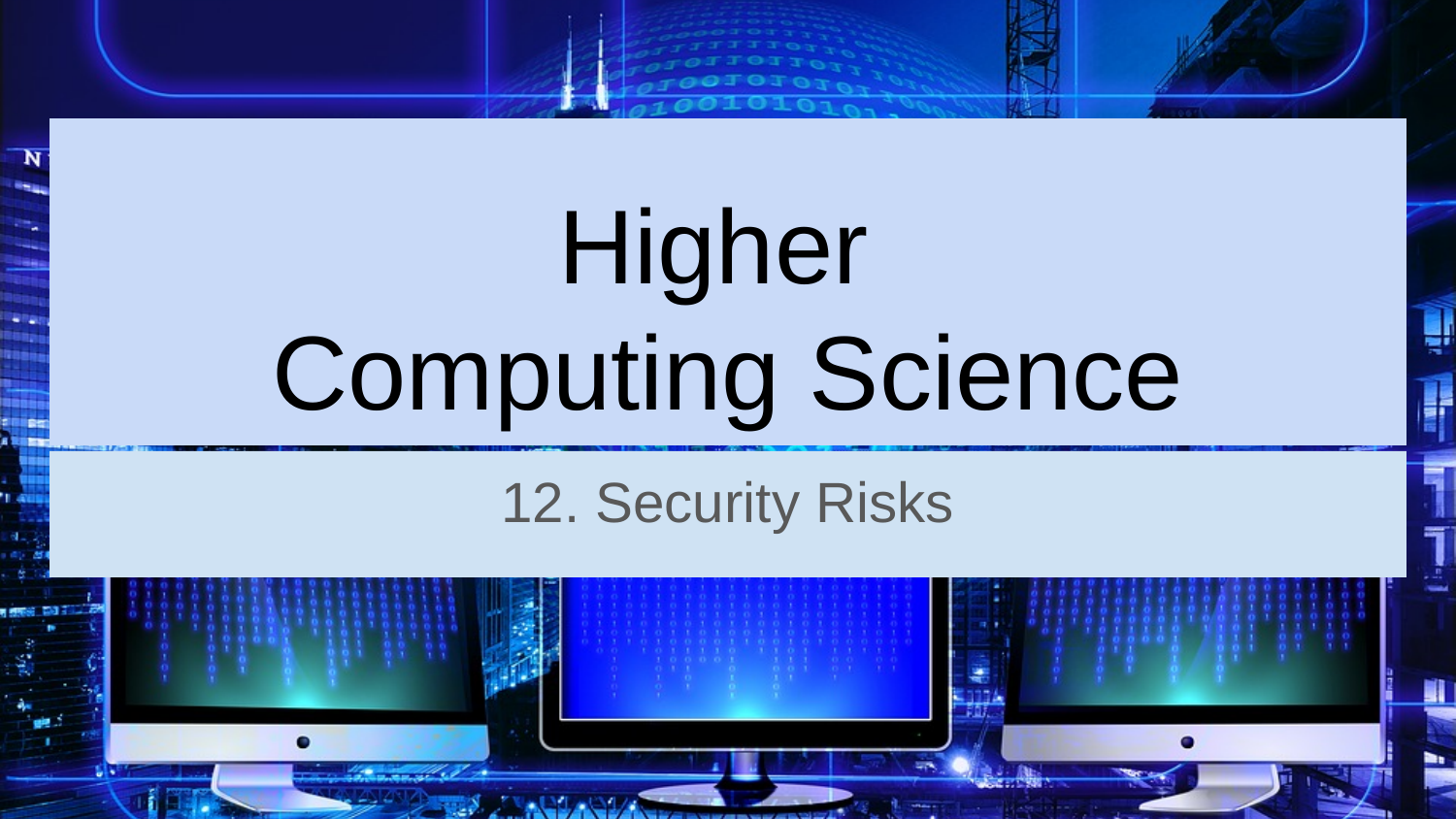

# Higher
Computing Science
12. Security Risks